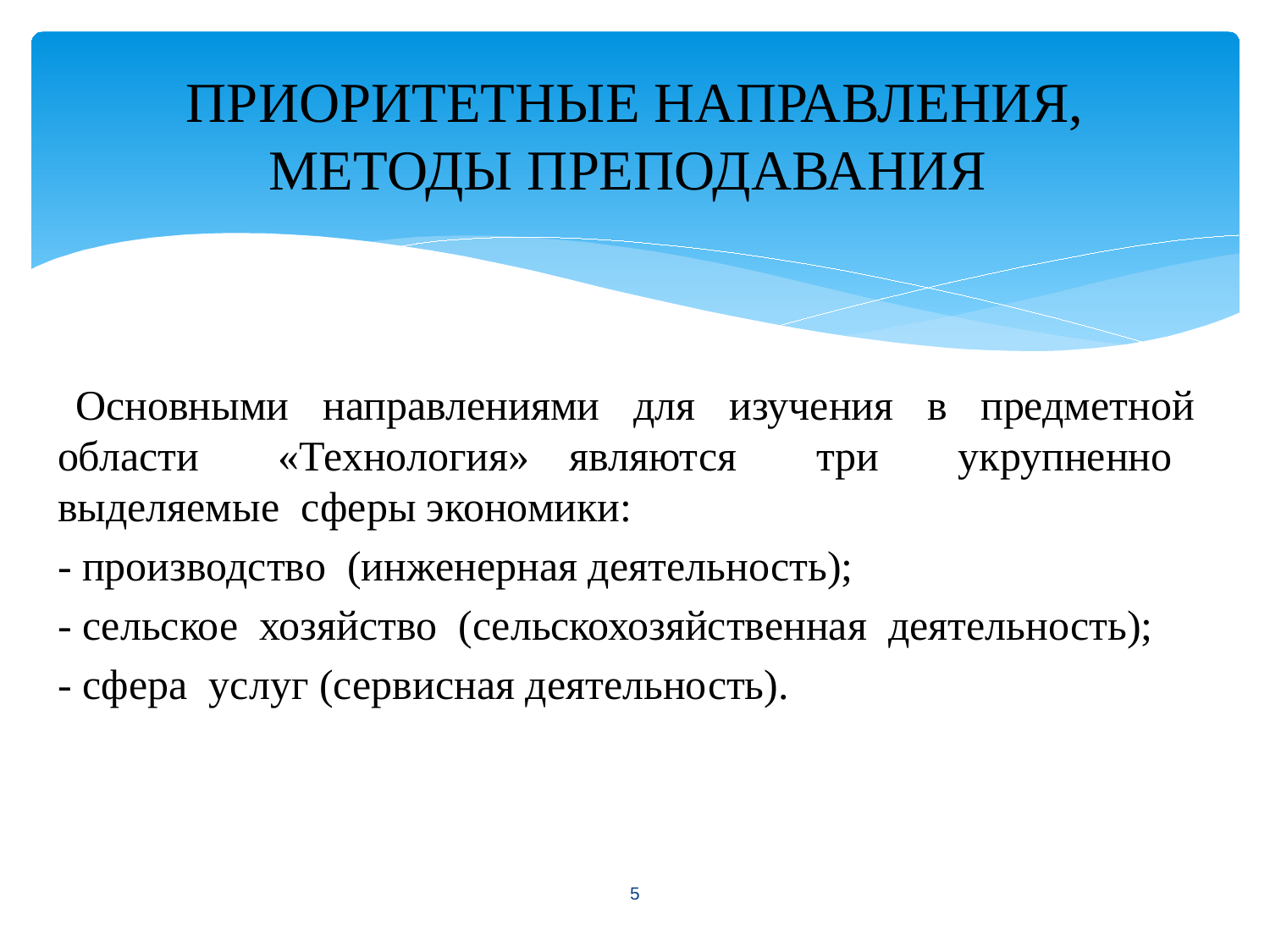

# ПРИОРИТЕТНЫЕ НАПРАВЛЕНИЯ, МЕТОДЫ ПРЕПОДАВАНИЯ
 Основными  направлениями  для  изучения  в  предметной  области  «Технология» являются  три  укрупненно  выделяемые  сферы экономики:
- производство  (инженерная деятельность);
- сельское  хозяйство  (сельскохозяйственная  деятельность);
- сфера  услуг (сервисная деятельность).
5